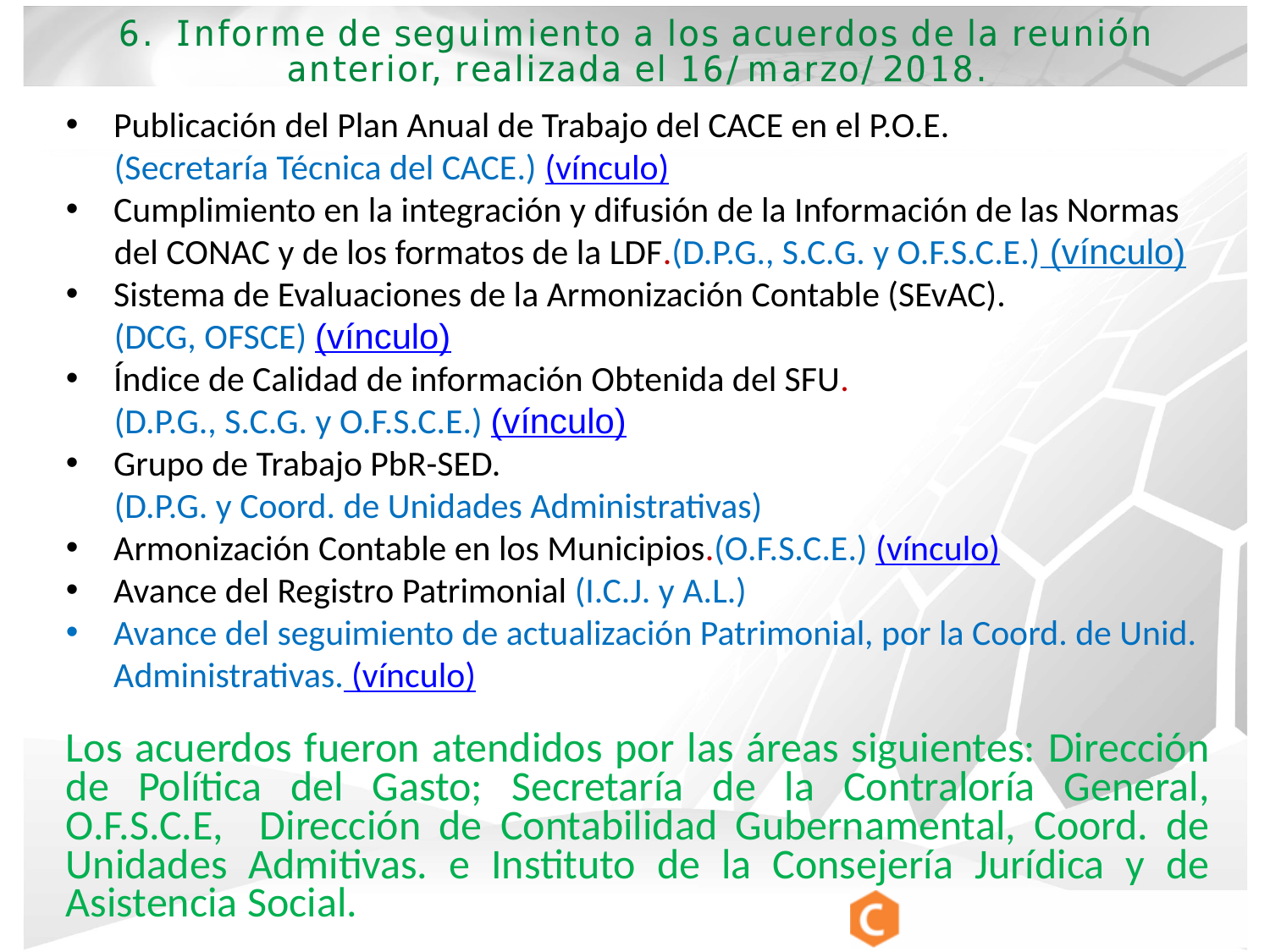

6.  Informe de seguimiento a los acuerdos de la reunión anterior, realizada el 16/marzo/2018.
Publicación del Plan Anual de Trabajo del CACE en el P.O.E.
      (Secretaría Técnica del CACE.) (vínculo)
Cumplimiento en la integración y difusión de la Información de las Normas
      del CONAC y de los formatos de la LDF.(D.P.G., S.C.G. y O.F.S.C.E.) (vínculo)
Sistema de Evaluaciones de la Armonización Contable (SEvAC).
      (DCG, OFSCE) (vínculo)
Índice de Calidad de información Obtenida del SFU.
      (D.P.G., S.C.G. y O.F.S.C.E.) (vínculo)
Grupo de Trabajo PbR-SED.
      (D.P.G. y Coord. de Unidades Administrativas)
Armonización Contable en los Municipios.(O.F.S.C.E.) (vínculo)
Avance del Registro Patrimonial (I.C.J. y A.L.)
Avance del seguimiento de actualización Patrimonial, por la Coord. de Unid. Administrativas. (vínculo)

Los acuerdos fueron atendidos por las áreas siguientes: Dirección de Política del Gasto; Secretaría de la Contraloría General, O.F.S.C.E,  Dirección de Contabilidad Gubernamental, Coord. de Unidades Admitivas. e Instituto de la Consejería Jurídica y de Asistencia Social.